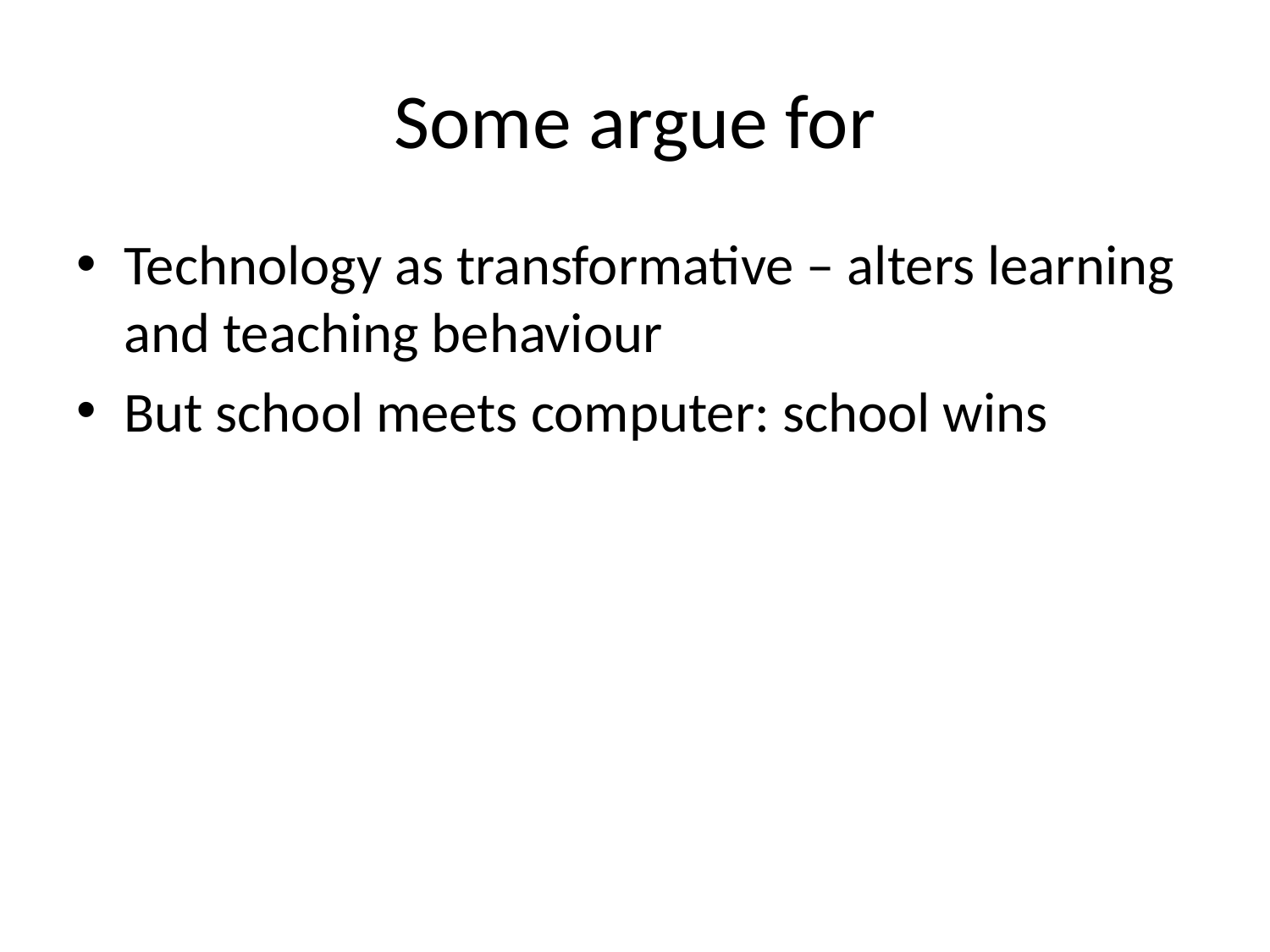

# Some argue for
Technology as transformative – alters learning and teaching behaviour
But school meets computer: school wins